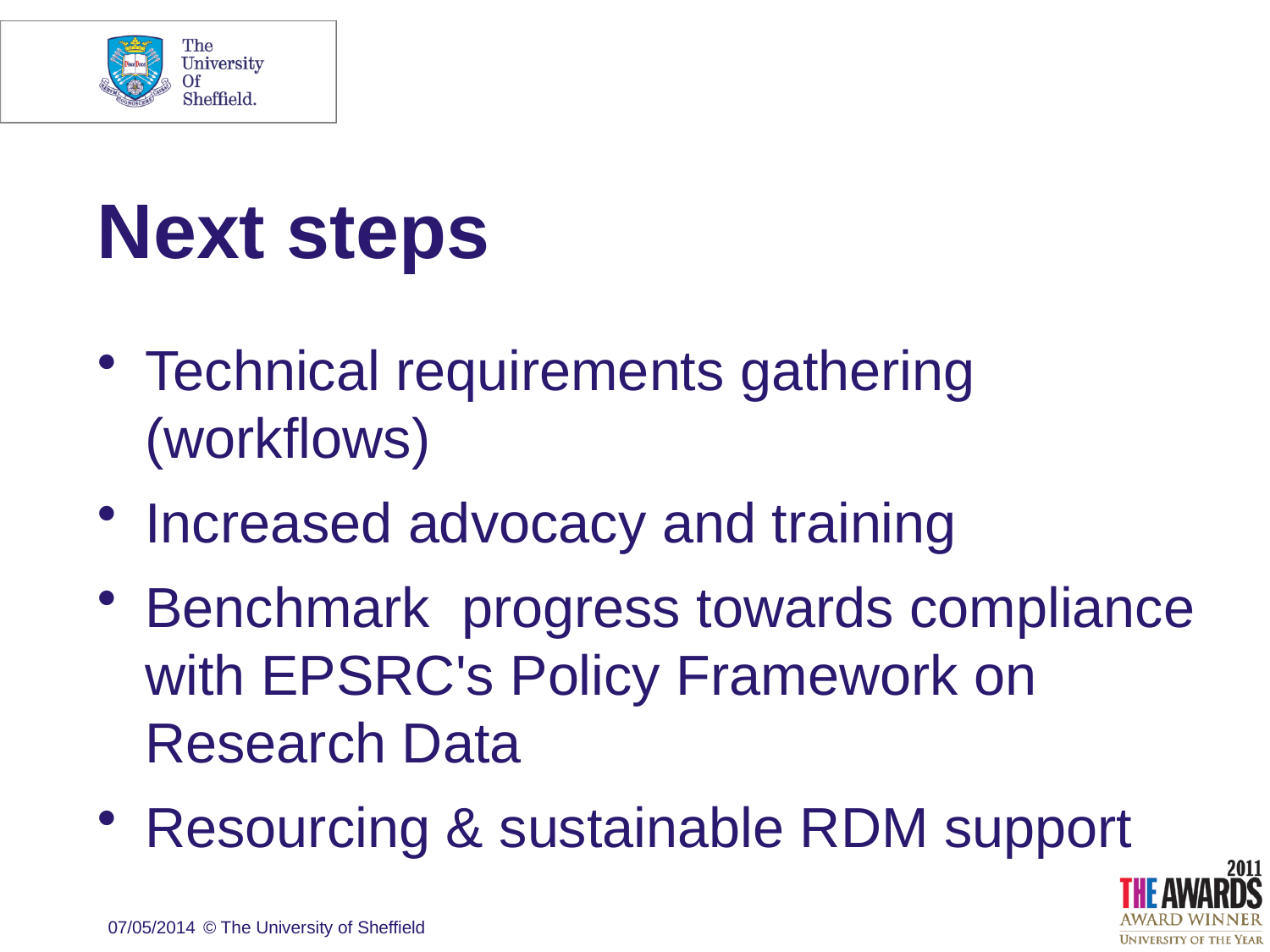

# Next steps
Technical requirements gathering (workflows)
Increased advocacy and training
Benchmark  progress towards compliance with EPSRC's Policy Framework on Research Data
Resourcing & sustainable RDM support
07/05/2014
© The University of Sheffield